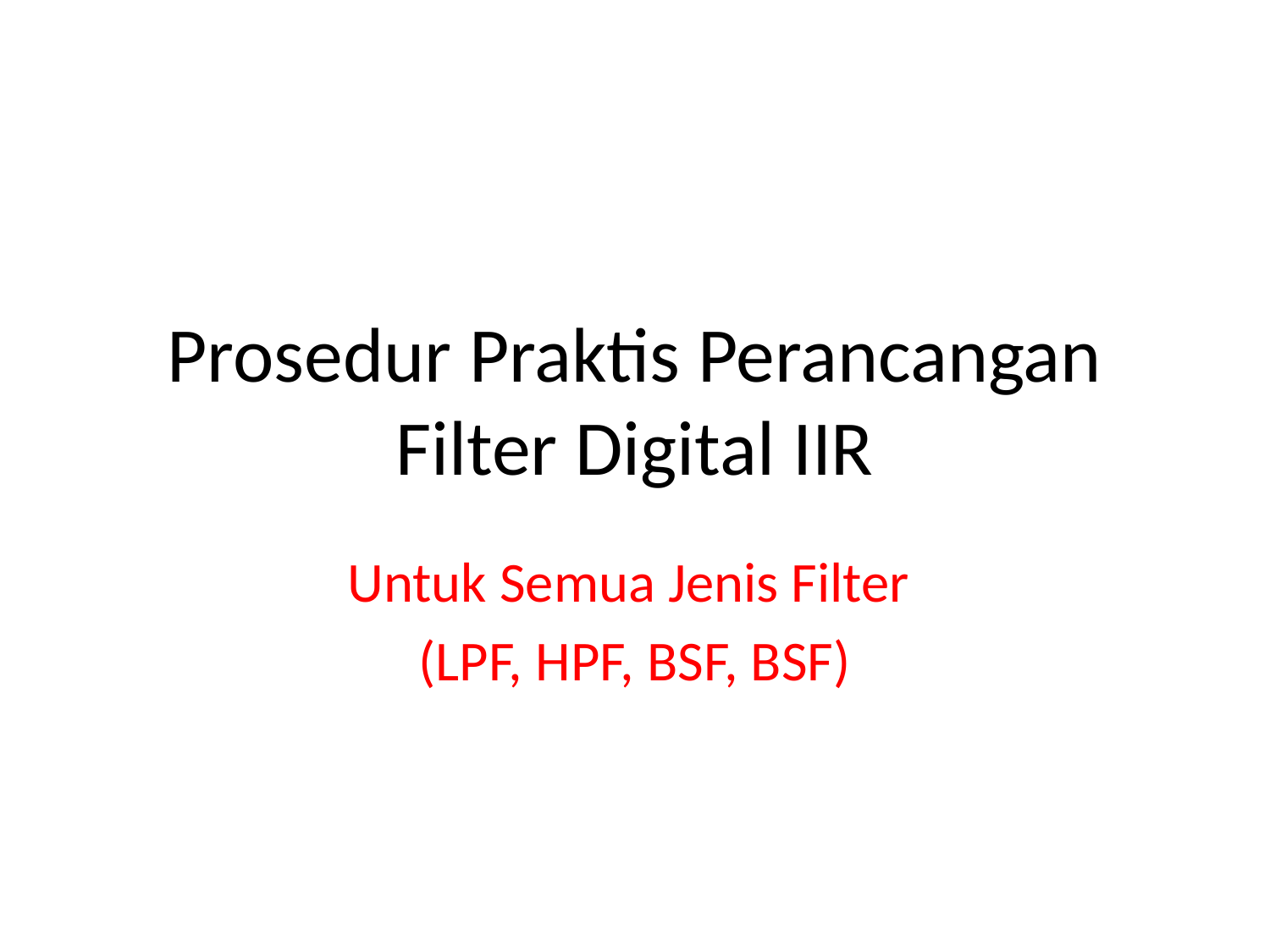

# Prosedur Praktis Perancangan Filter Digital IIR
Untuk Semua Jenis Filter
(LPF, HPF, BSF, BSF)